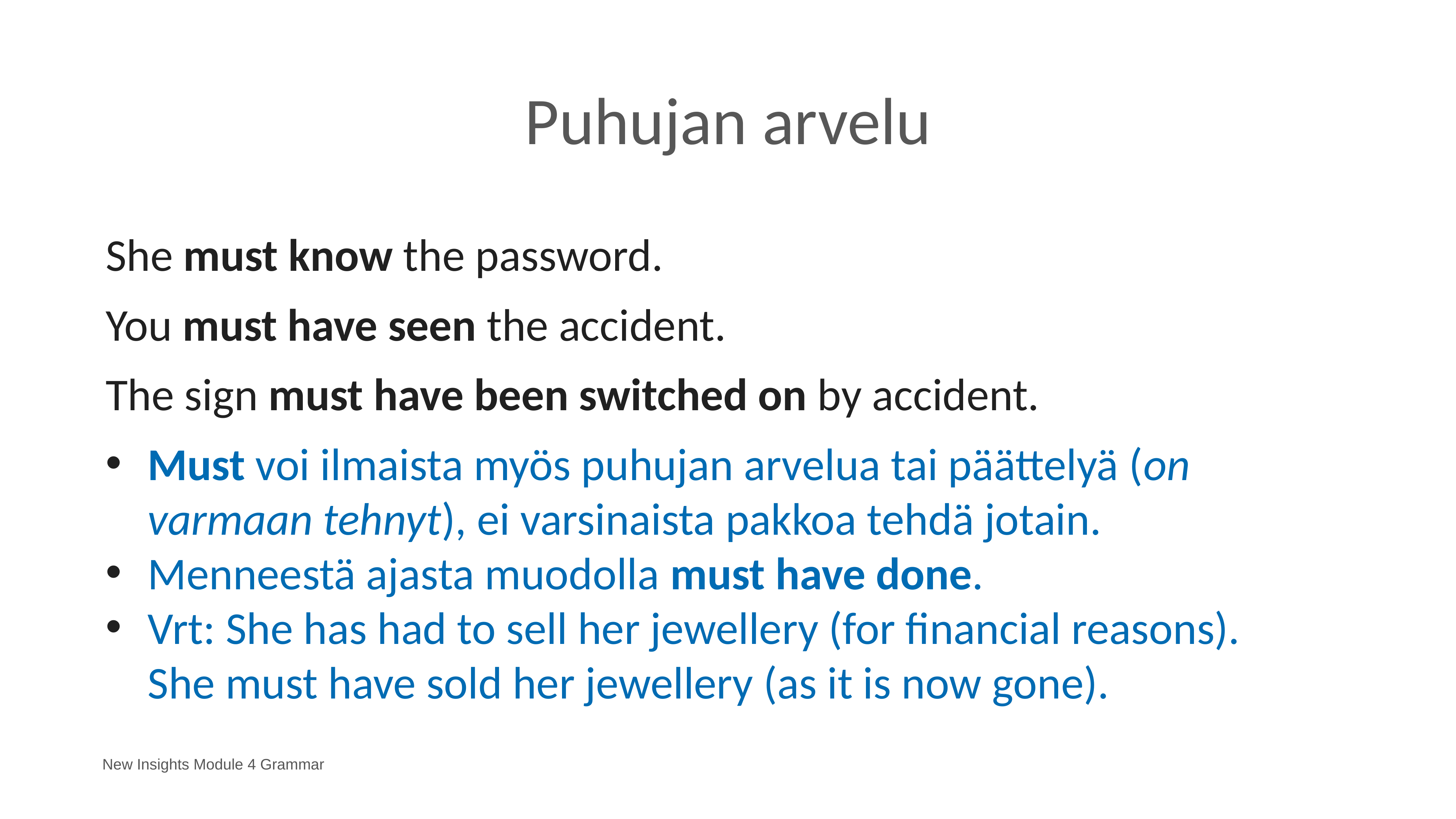

# Puhujan arvelu
She must know the password.
You must have seen the accident.
The sign must have been switched on by accident.
Must voi ilmaista myös puhujan arvelua tai päättelyä (on 	varmaan tehnyt), ei varsinaista pakkoa tehdä jotain.
Menneestä ajasta muodolla must have done.
Vrt: She has had to sell her jewellery (for financial reasons).
She must have sold her jewellery (as it is now gone).
New Insights Module 4 Grammar